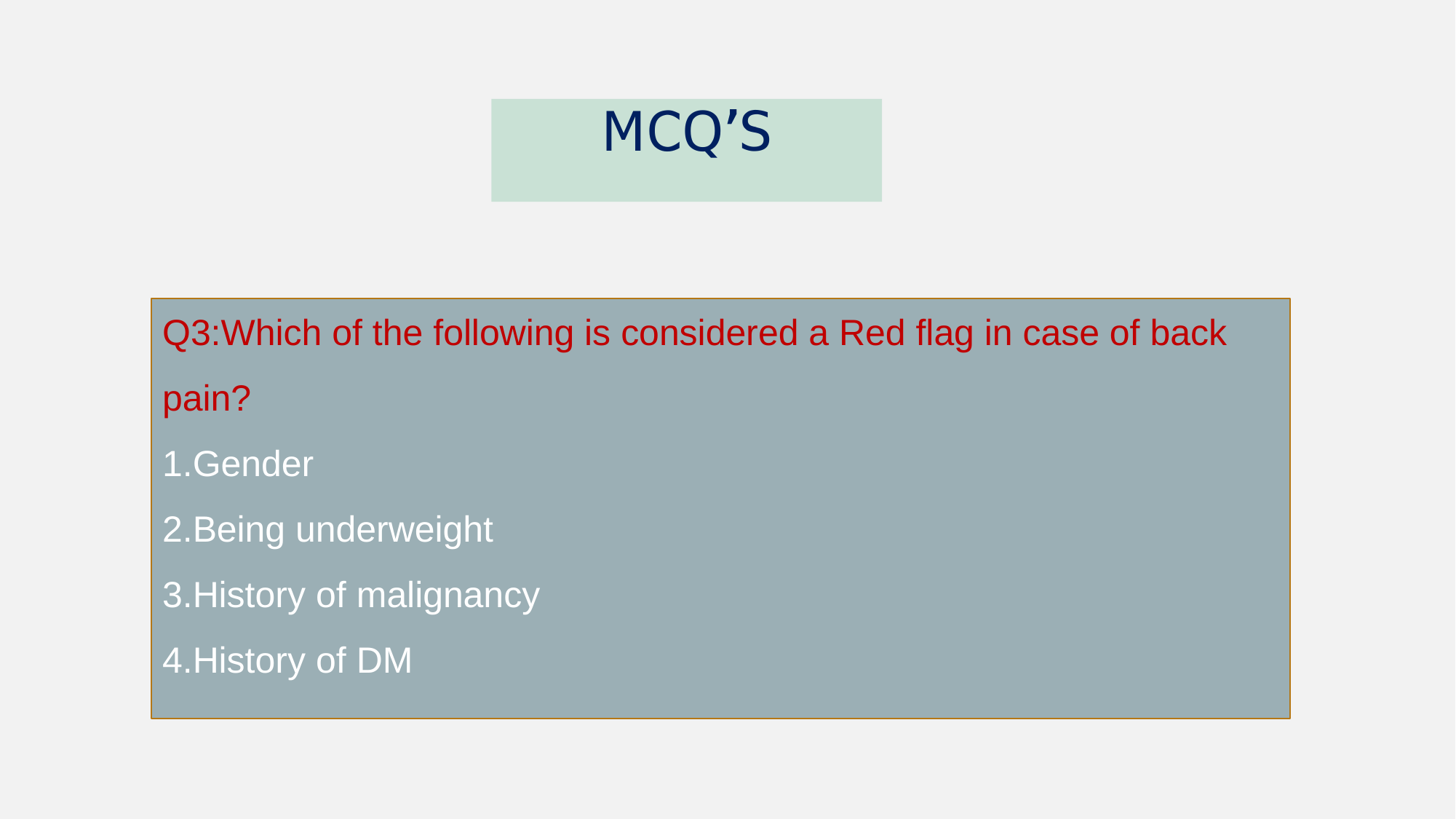

Mcq’s
Q3:Which of the following is considered a Red flag in case of back pain?
Gender
Being underweight
History of malignancy
History of DM